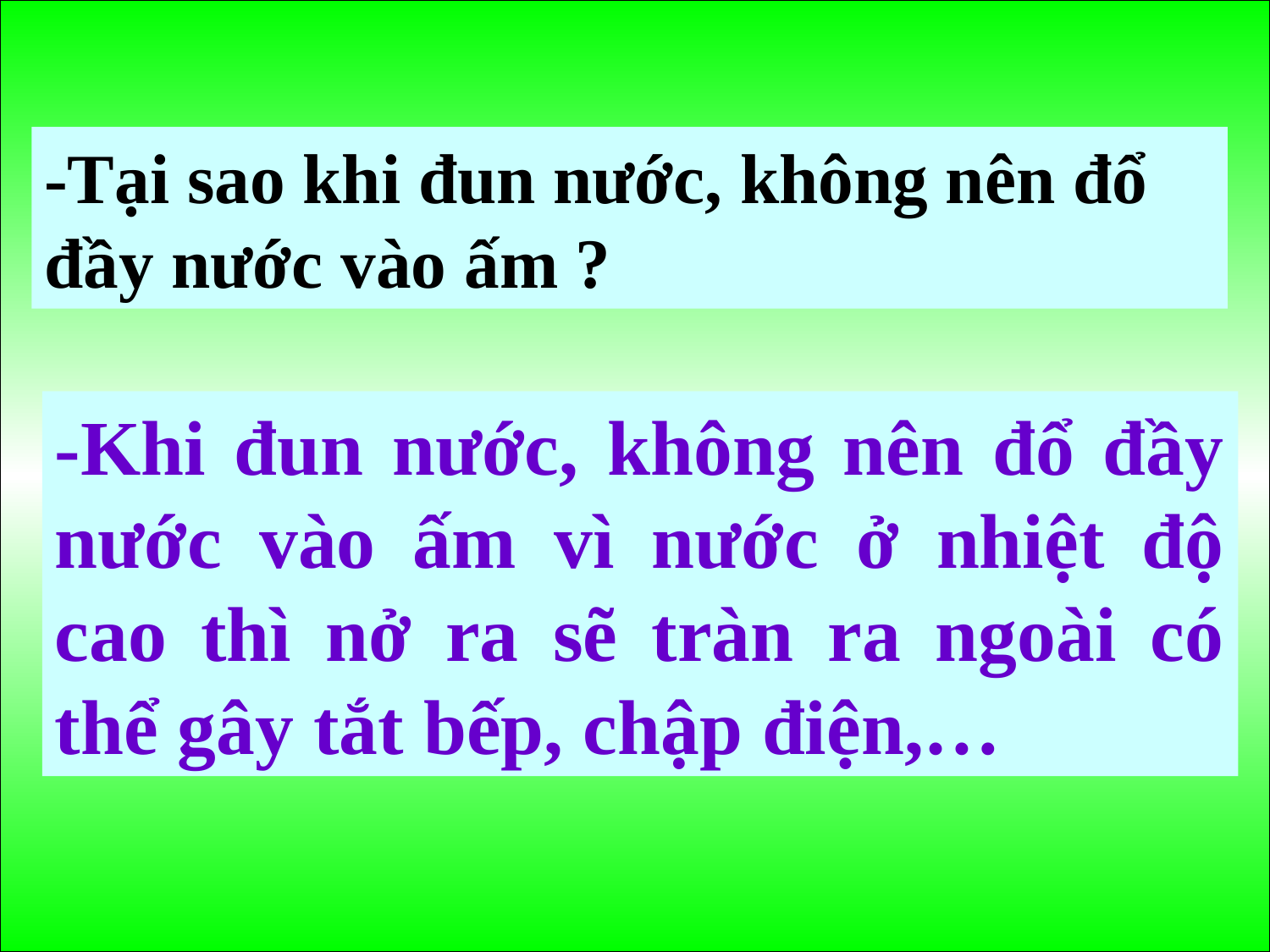

#
-Tại sao khi đun nước, không nên đổ đầy nước vào ấm ?
-Khi đun nước, không nên đổ đầy nước vào ấm vì nước ở nhiệt độ cao thì nở ra sẽ tràn ra ngoài có thể gây tắt bếp, chập điện,…